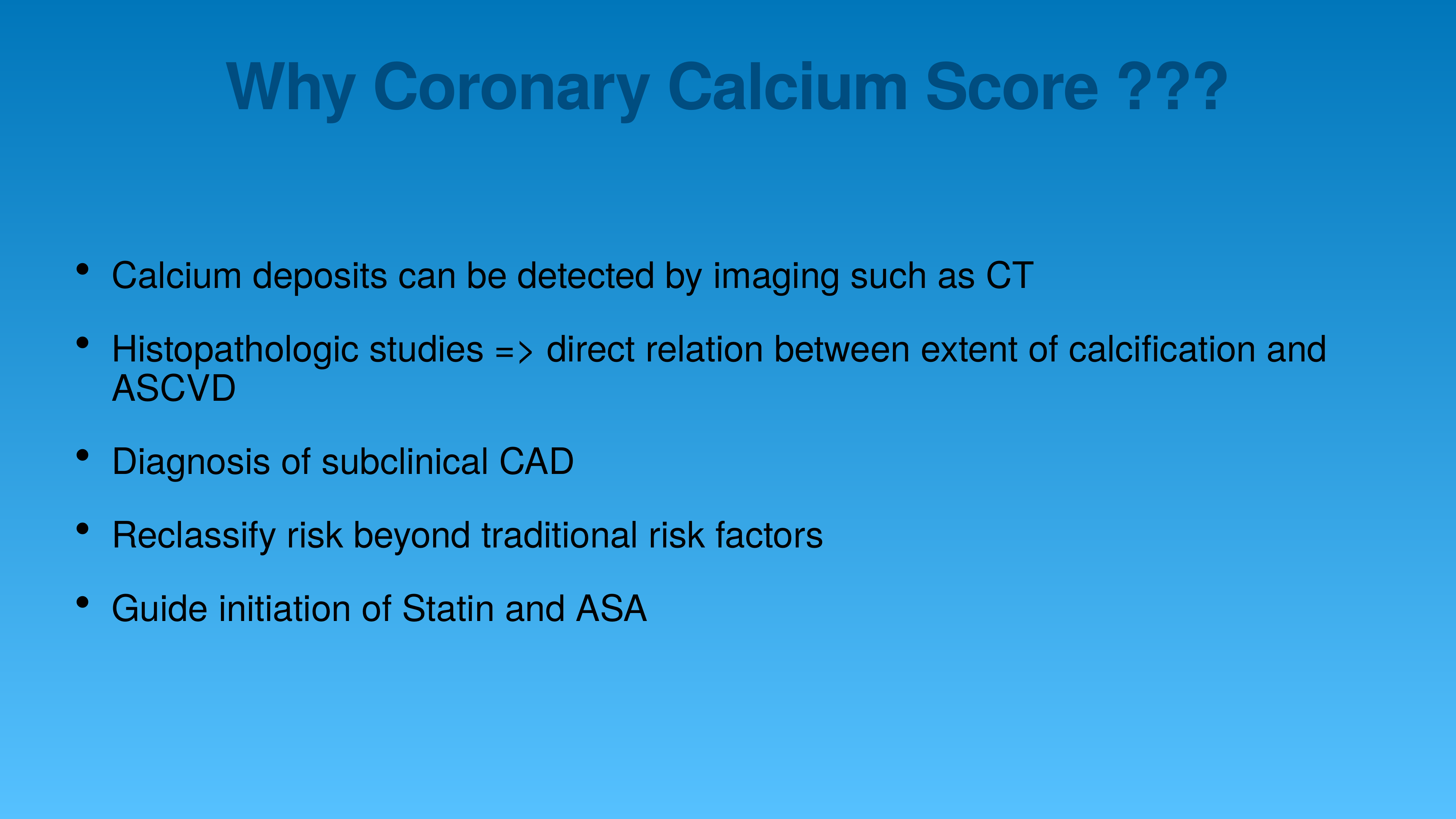

# Why Coronary Calcium Score ???
Calcium deposits can be detected by imaging such as CT
Histopathologic studies => direct relation between extent of calcification and ASCVD
Diagnosis of subclinical CAD
Reclassify risk beyond traditional risk factors
Guide initiation of Statin and ASA